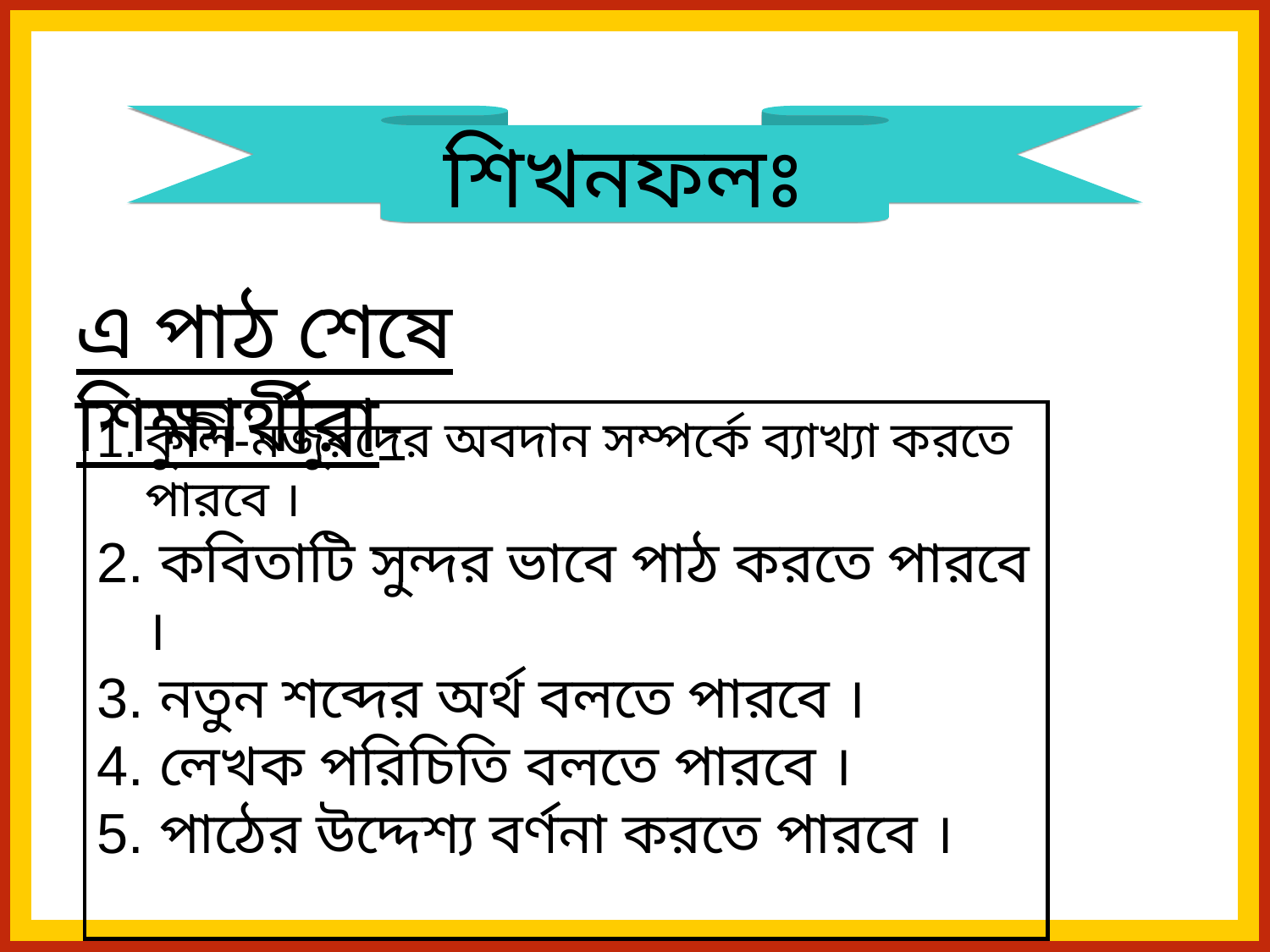

শিখনফলঃ
এ পাঠ শেষে শিক্ষার্থীরা-
কুলি-মজুরদের অবদান সম্পর্কে ব্যাখ্যা করতে পারবে ।
 কবিতাটি সুন্দর ভাবে পাঠ করতে পারবে ।
 নতুন শব্দের অর্থ বলতে পারবে ।
 লেখক পরিচিতি বলতে পারবে ।
 পাঠের উদ্দেশ্য বর্ণনা করতে পারবে ।